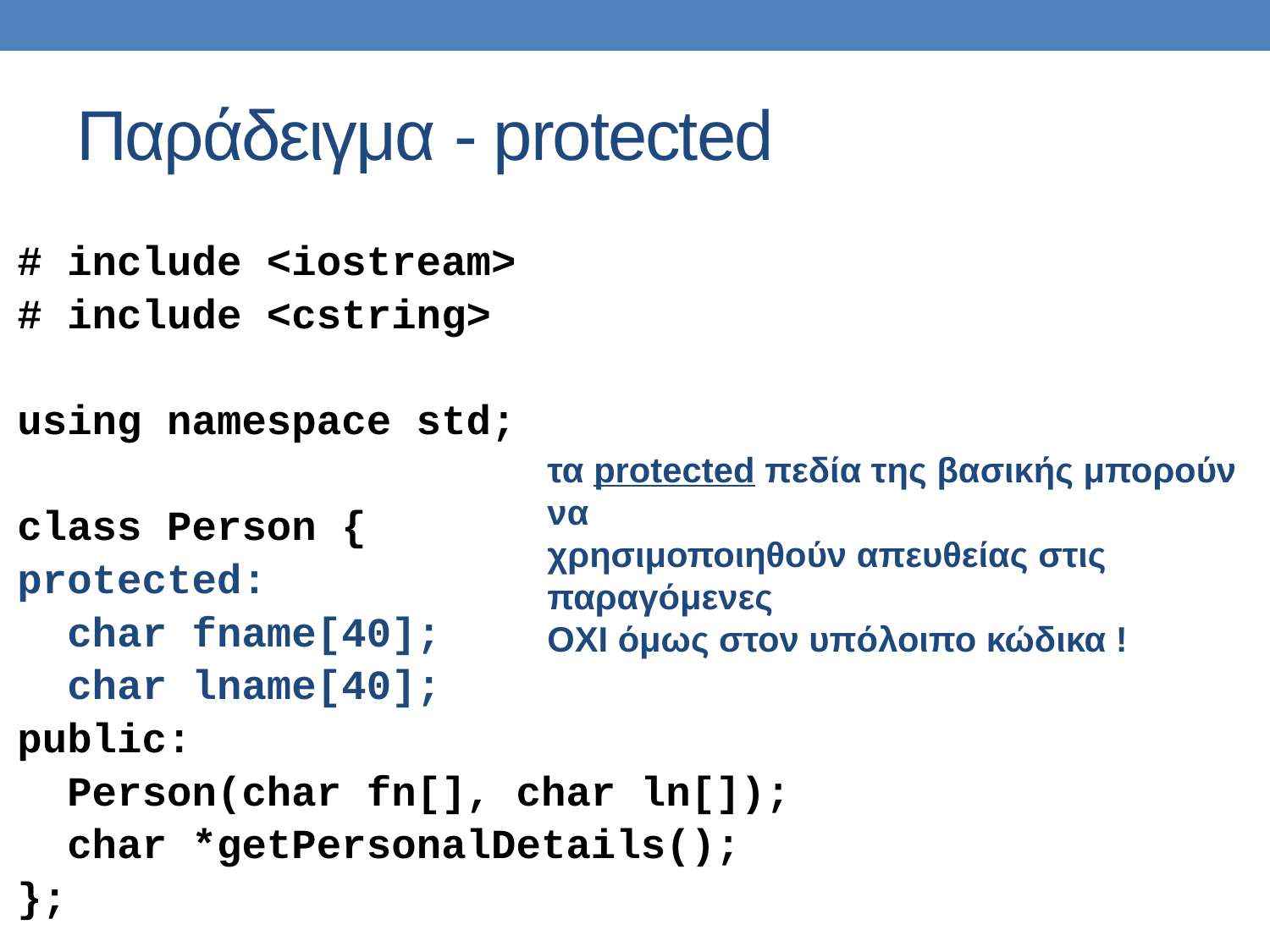

# Παράδειγμα - protected
# include <iostream>
# include <cstring>

using namespace std;

class Person {
protected:
  char fname[40];
  char lname[40];
public:
  Person(char fn[], char ln[]);
  char *getPersonalDetails();
};
τα protected πεδία της βασικής μπορούν να
χρησιμοποιηθούν απευθείας στις παραγόμενες
OXI όμως στον υπόλοιπο κώδικα !